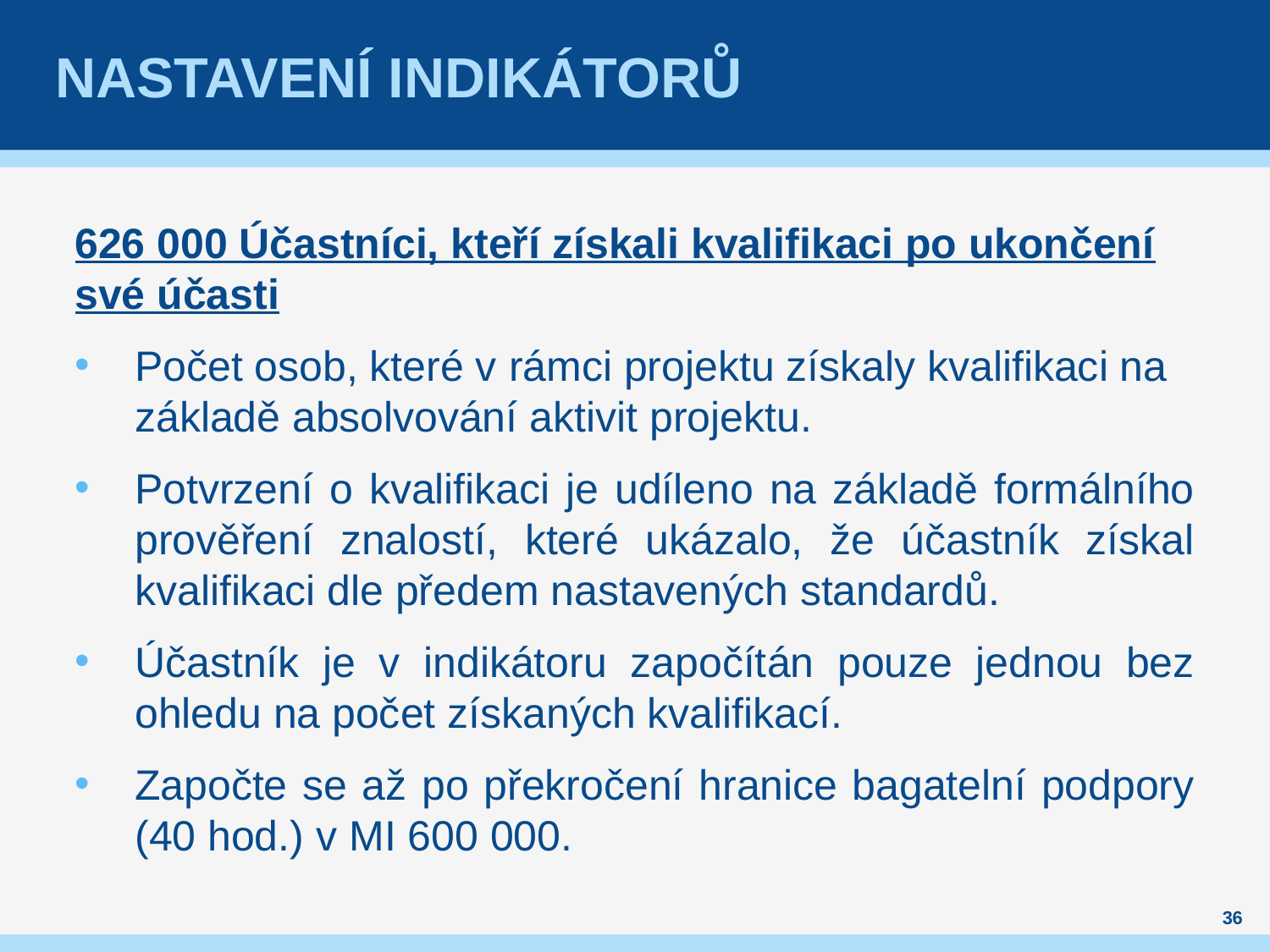

# Nastavení indikátorů
626 000 Účastníci, kteří získali kvalifikaci po ukončení své účasti
Počet osob, které v rámci projektu získaly kvalifikaci na základě absolvování aktivit projektu.
Potvrzení o kvalifikaci je udíleno na základě formálního prověření znalostí, které ukázalo, že účastník získal kvalifikaci dle předem nastavených standardů.
Účastník je v indikátoru započítán pouze jednou bez ohledu na počet získaných kvalifikací.
Započte se až po překročení hranice bagatelní podpory (40 hod.) v MI 600 000.

36